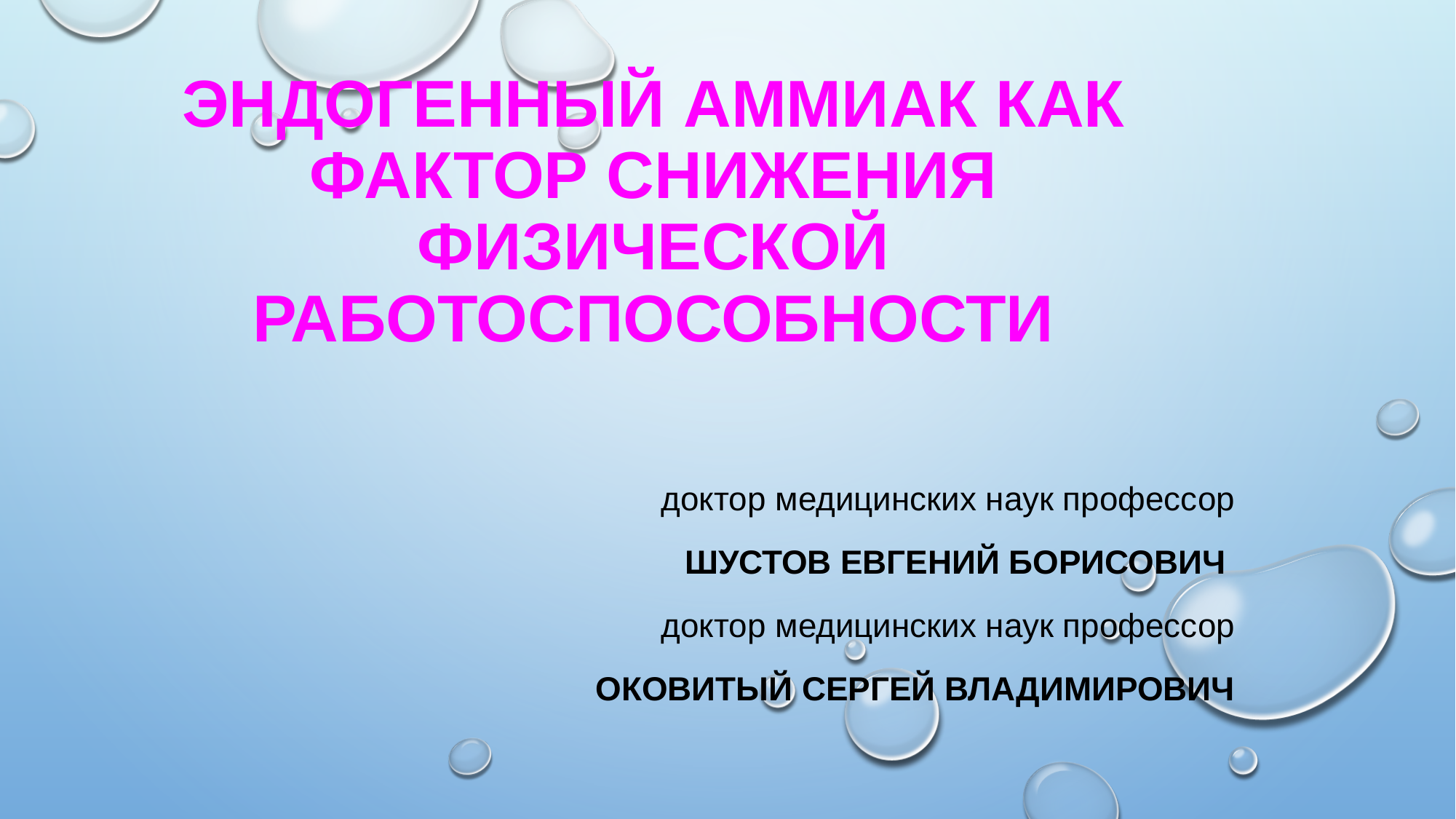

# Эндогенный аммиак как фактор снижения физической работоспособности
доктор медицинских наук профессор
ШУСТОВ ЕВГЕНИЙ БОРИСОВИЧ
доктор медицинских наук профессор
ОКОВИТЫЙ СЕРГЕЙ ВЛАДИМИРОВИЧ